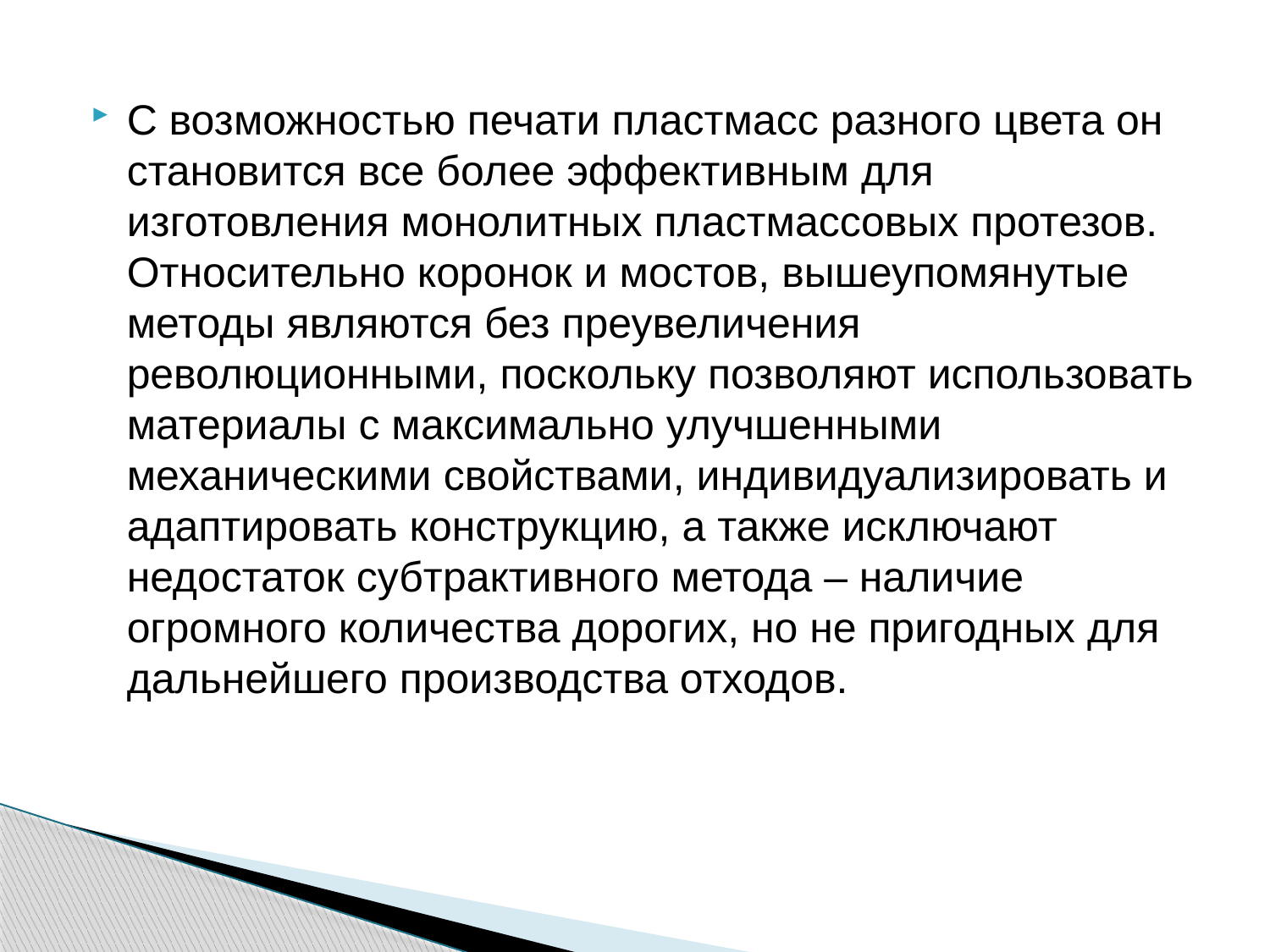

С возможностью печати пластмасс разного цвета он становится все более эффективным для изготовления монолитных пластмассовых протезов. Относительно коронок и мостов, вышеупомянутые методы являются без преувеличения революционными, поскольку позволяют использовать материалы с максимально улучшенными механическими свойствами, индивидуализировать и адаптировать конструкцию, а также исключают недостаток субтрактивного метода – наличие огромного количества дорогих, но не пригодных для дальнейшего производства отходов.